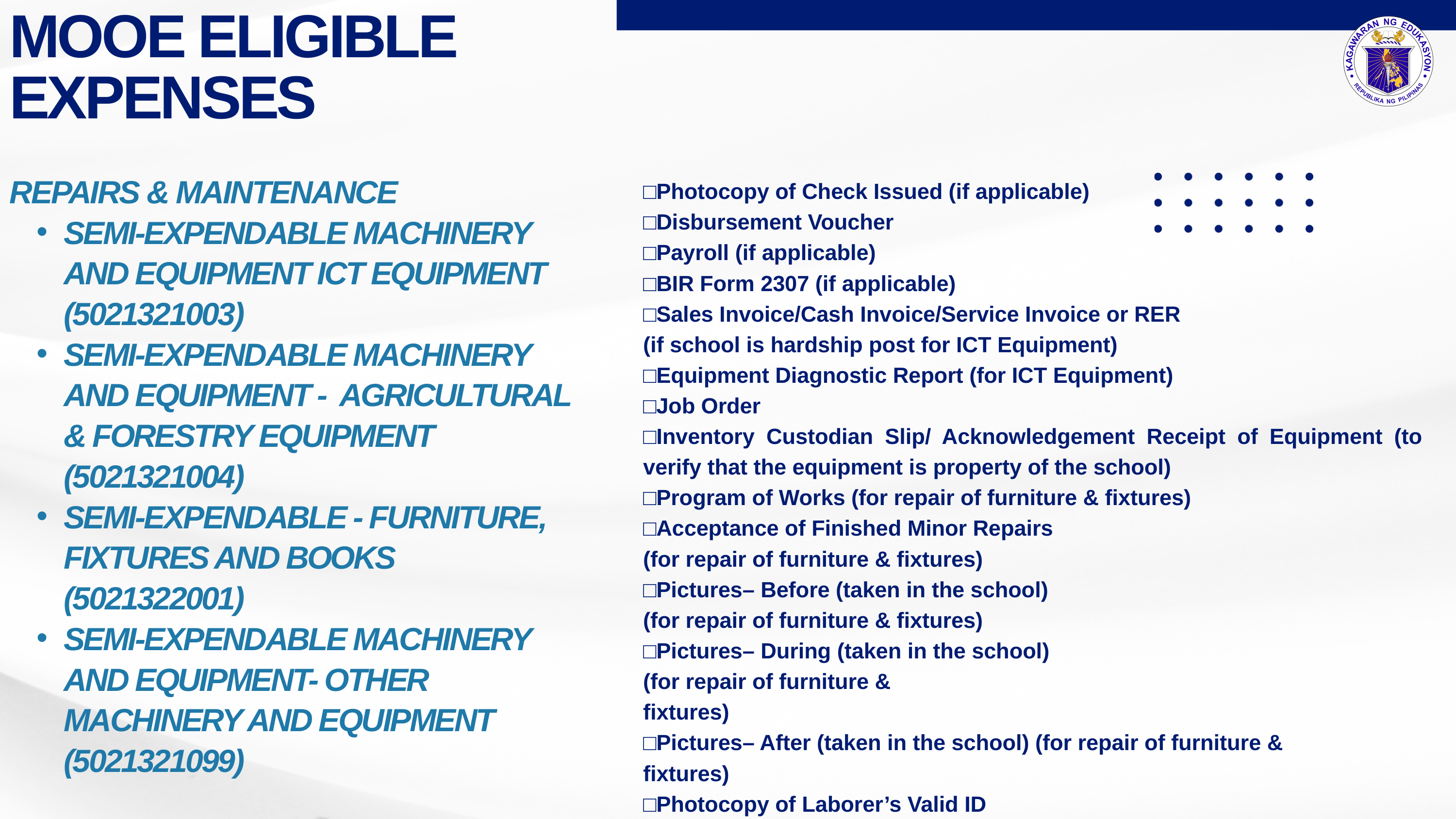

MOOE ELIGIBLE EXPENSES

□Photocopy of Check Issued (if applicable)
□Disbursement Voucher
□Payroll (if applicable)
□BIR Form 2307 (if applicable)
□Sales Invoice/Cash Invoice/Service Invoice or RER
(if school is hardship post for ICT Equipment)
□Equipment Diagnostic Report (for ICT Equipment)
□Job Order
□Inventory Custodian Slip/ Acknowledgement Receipt of Equipment (to verify that the equipment is property of the school)
□Program of Works (for repair of furniture & fixtures)
□Acceptance of Finished Minor Repairs
(for repair of furniture & fixtures)
□Pictures– Before (taken in the school)
(for repair of furniture & fixtures)
□Pictures– During (taken in the school)
(for repair of furniture &
fixtures)
□Pictures– After (taken in the school) (for repair of furniture &
fixtures)
□Photocopy of Laborer’s Valid ID

REPAIRS & MAINTENANCE
SEMI-EXPENDABLE MACHINERY AND EQUIPMENT ICT EQUIPMENT (5021321003)
SEMI-EXPENDABLE MACHINERY AND EQUIPMENT -  AGRICULTURAL & FORESTRY EQUIPMENT (5021321004)
SEMI-EXPENDABLE - FURNITURE, FIXTURES AND BOOKS (5021322001)
SEMI-EXPENDABLE MACHINERY AND EQUIPMENT- OTHER MACHINERY AND EQUIPMENT (5021321099)